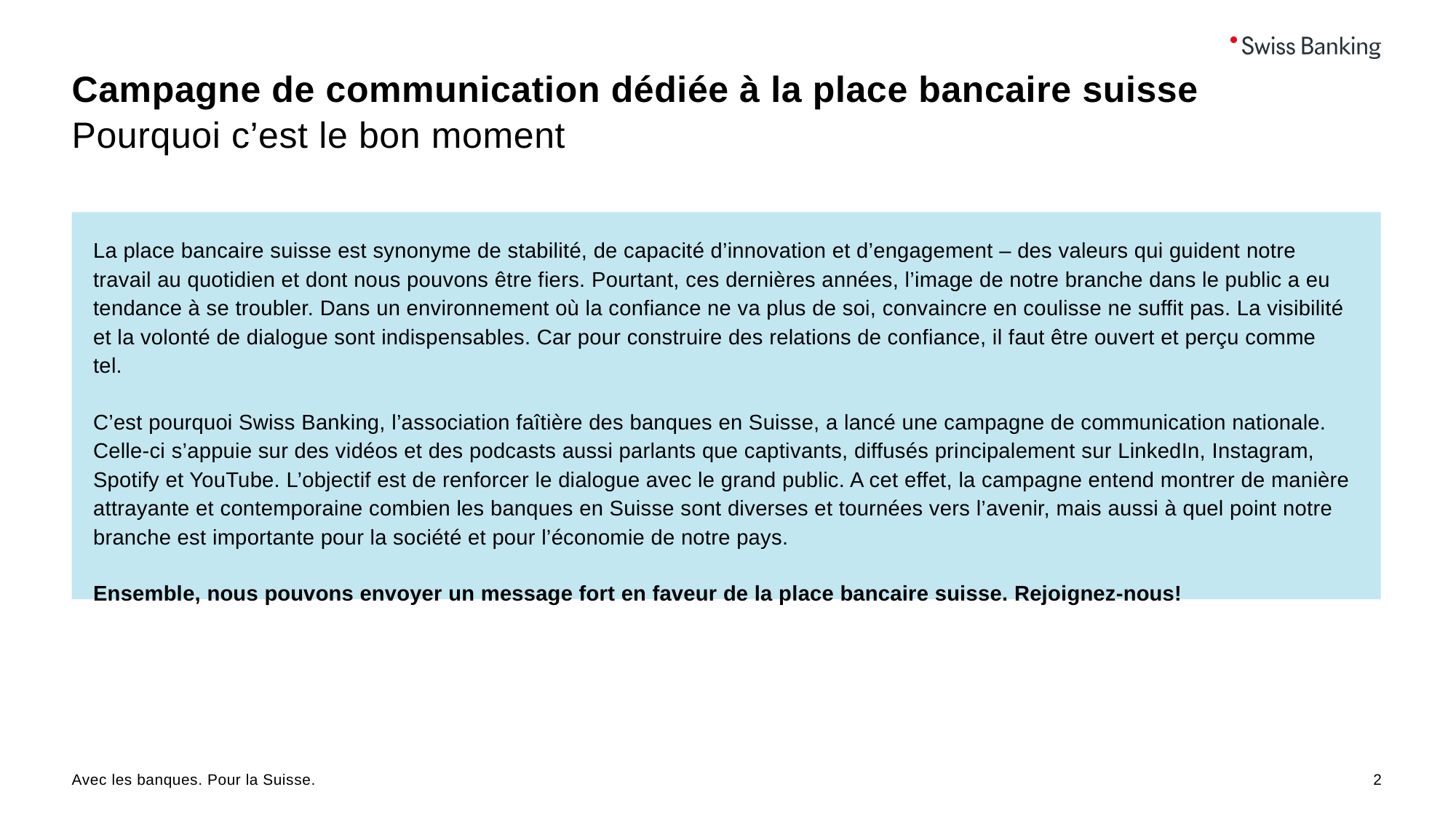

# Campagne de communication dédiée à la place bancaire suisse
Pourquoi c’est le bon moment
La place bancaire suisse est synonyme de stabilité, de capacité d’innovation et d’engagement – des valeurs qui guident notre travail au quotidien et dont nous pouvons être fiers. Pourtant, ces dernières années, l’image de notre branche dans le public a eu tendance à se troubler. Dans un environnement où la confiance ne va plus de soi, convaincre en coulisse ne suffit pas. La visibilité et la volonté de dialogue sont indispensables. Car pour construire des relations de confiance, il faut être ouvert et perçu comme tel.
C’est pourquoi Swiss Banking, l’association faîtière des banques en Suisse, a lancé une campagne de communication nationale. Celle-ci s’appuie sur des vidéos et des podcasts aussi parlants que captivants, diffusés principalement sur LinkedIn, Instagram, Spotify et YouTube. L’objectif est de renforcer le dialogue avec le grand public. A cet effet, la campagne entend montrer de manière attrayante et contemporaine combien les banques en Suisse sont diverses et tournées vers l’avenir, mais aussi à quel point notre branche est importante pour la société et pour l’économie de notre pays.
Ensemble, nous pouvons envoyer un message fort en faveur de la place bancaire suisse. Rejoignez-nous!

Avec les banques. Pour la Suisse.
2